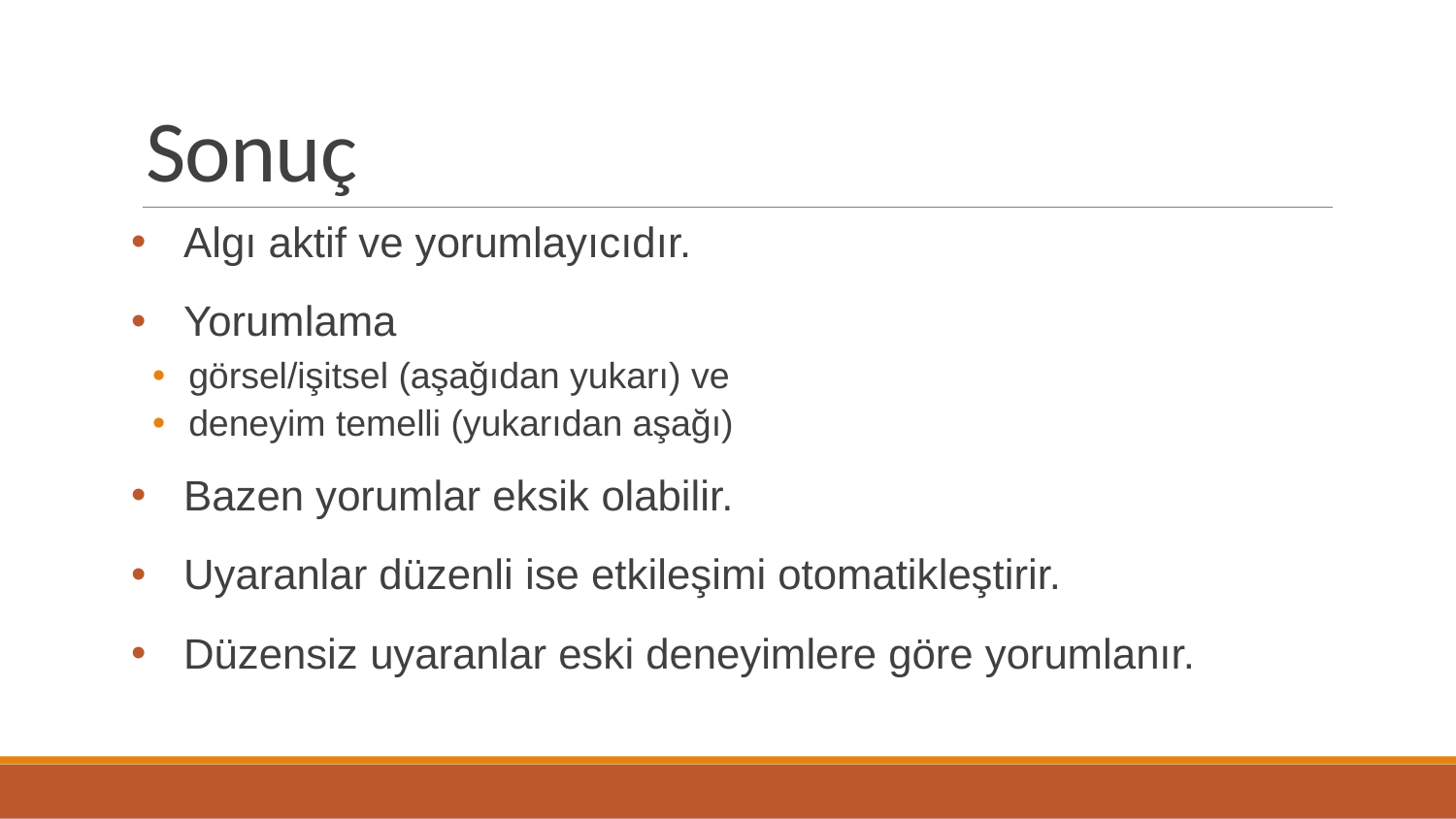

# Sonuç
Algı aktif ve yorumlayıcıdır.
Yorumlama
görsel/işitsel (aşağıdan yukarı) ve
deneyim temelli (yukarıdan aşağı)
Bazen yorumlar eksik olabilir.
Uyaranlar düzenli ise etkileşimi otomatikleştirir.
Düzensiz uyaranlar eski deneyimlere göre yorumlanır.